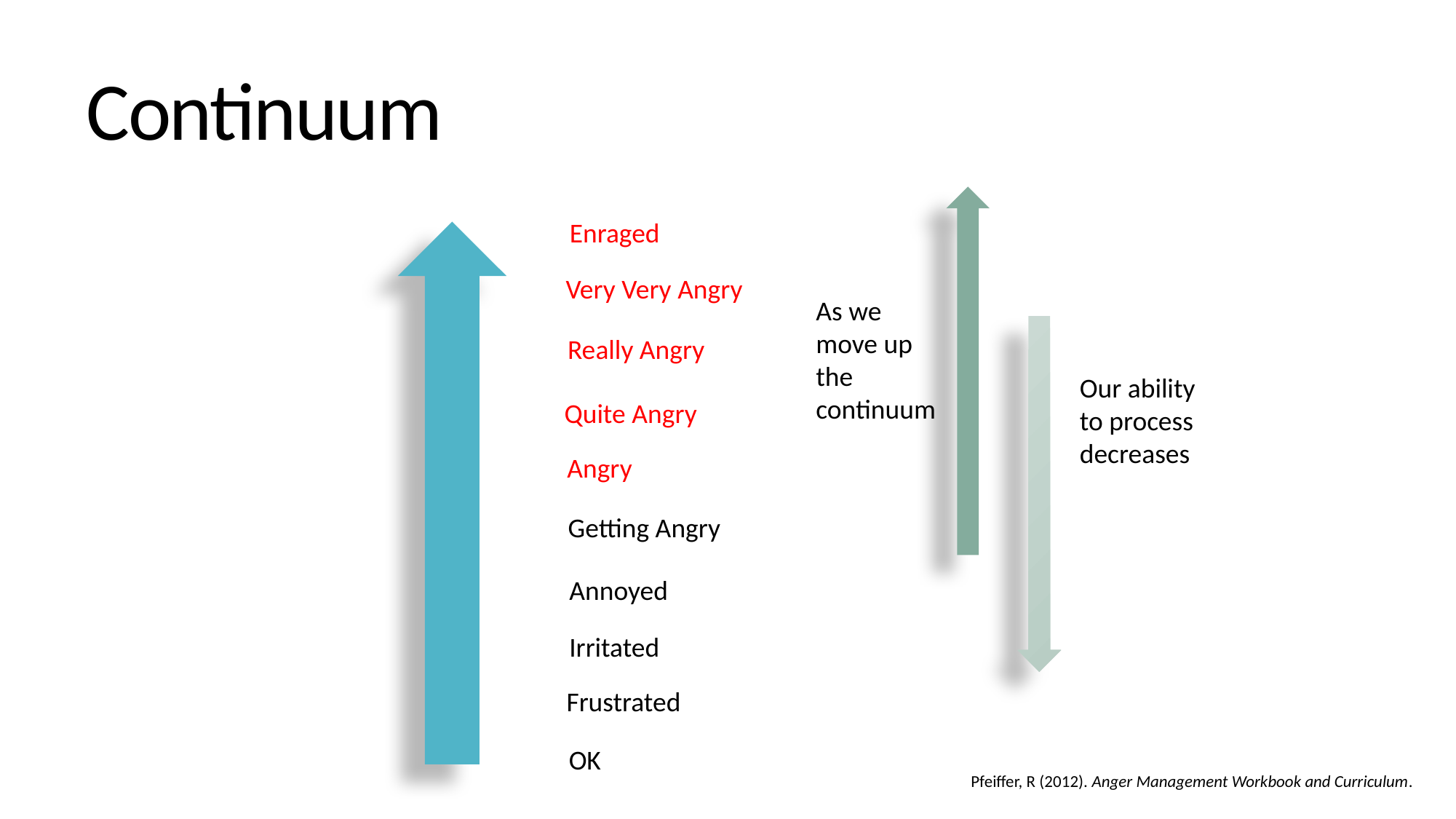

# Continuum

Enraged

Very Very Angry
As we move up the continuum

Really Angry
Our ability to process decreases
Quite Angry
Angry
Getting Angry
Annoyed
Irritated
Frustrated
OK
Pfeiffer, R (2012). Anger Management Workbook and Curriculum.